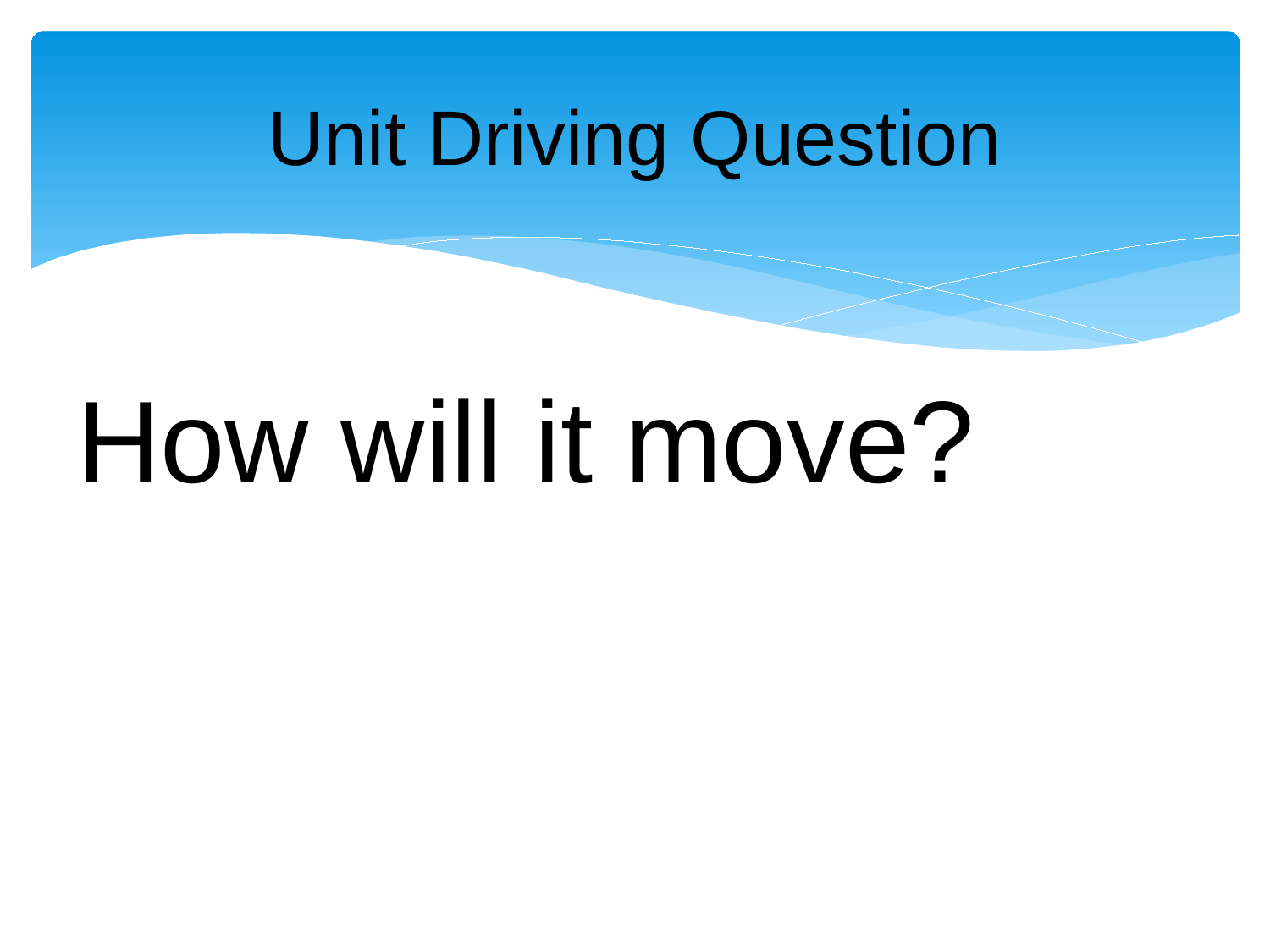

# Unit Driving Question
How will it move?